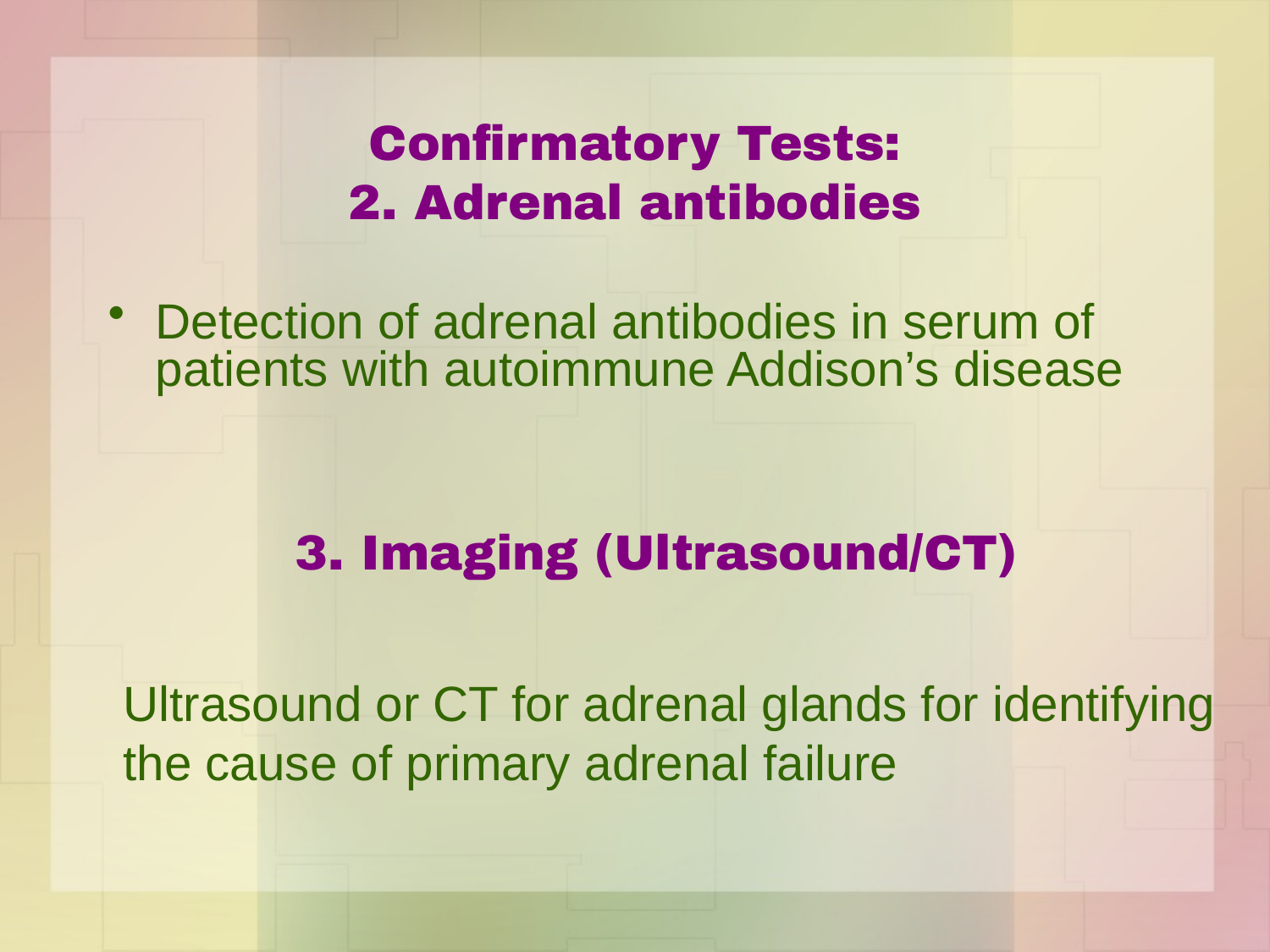

# Confirmatory Tests: 2. Adrenal antibodies
Detection of adrenal antibodies in serum of patients with autoimmune Addison’s disease
3. Imaging (Ultrasound/CT)
Ultrasound or CT for adrenal glands for identifying
the cause of primary adrenal failure